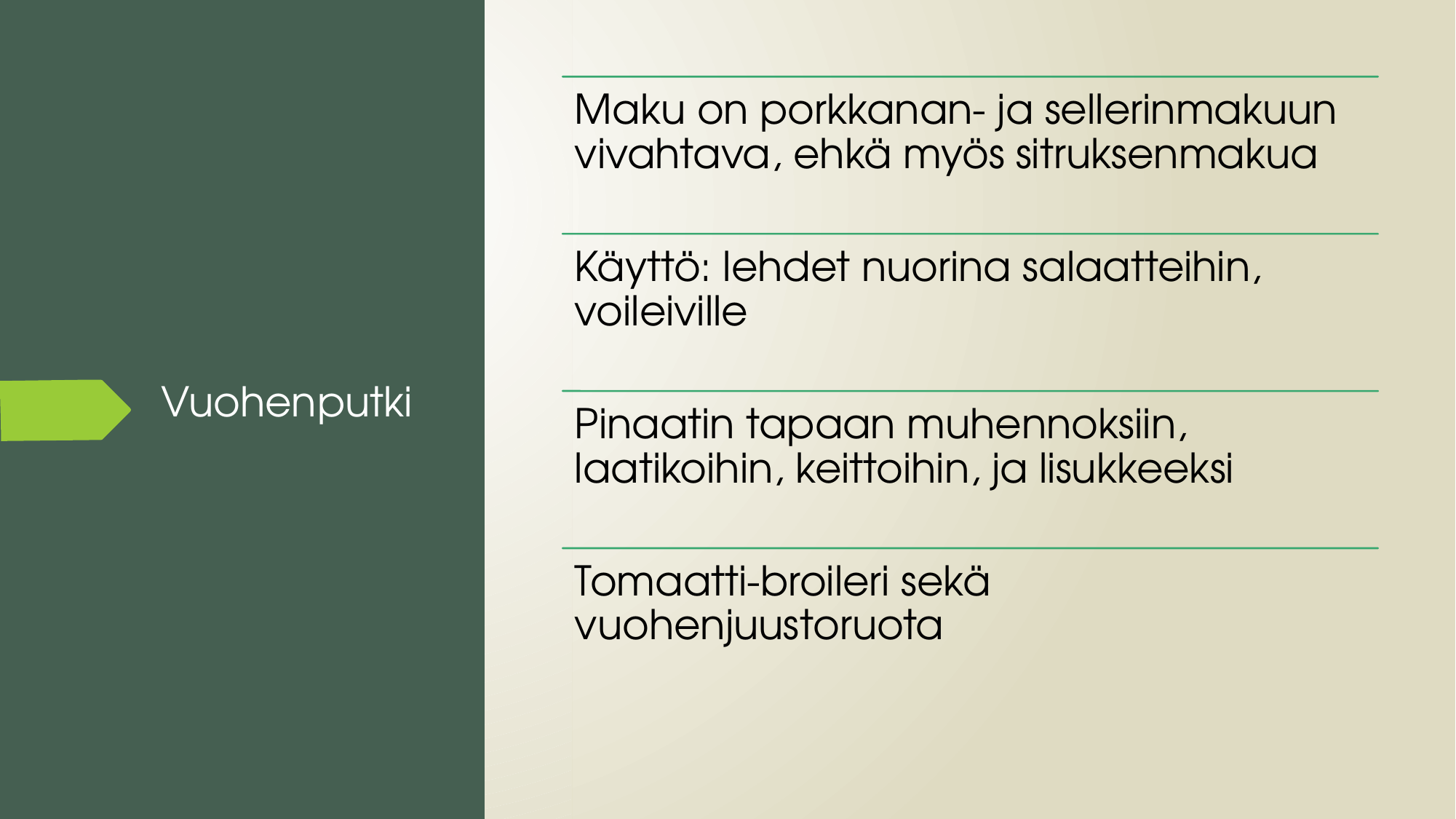

Maku on porkkanan- ja sellerinmakuun vivahtava, ehkä myös sitruksenmakua
Käyttö: lehdet nuorina salaatteihin, voileiville
Pinaatin tapaan muhennoksiin, laatikoihin, keittoihin, ja lisukkeeksi
Tomaatti-broileri sekä vuohenjuustoruota
# Vuohenputki